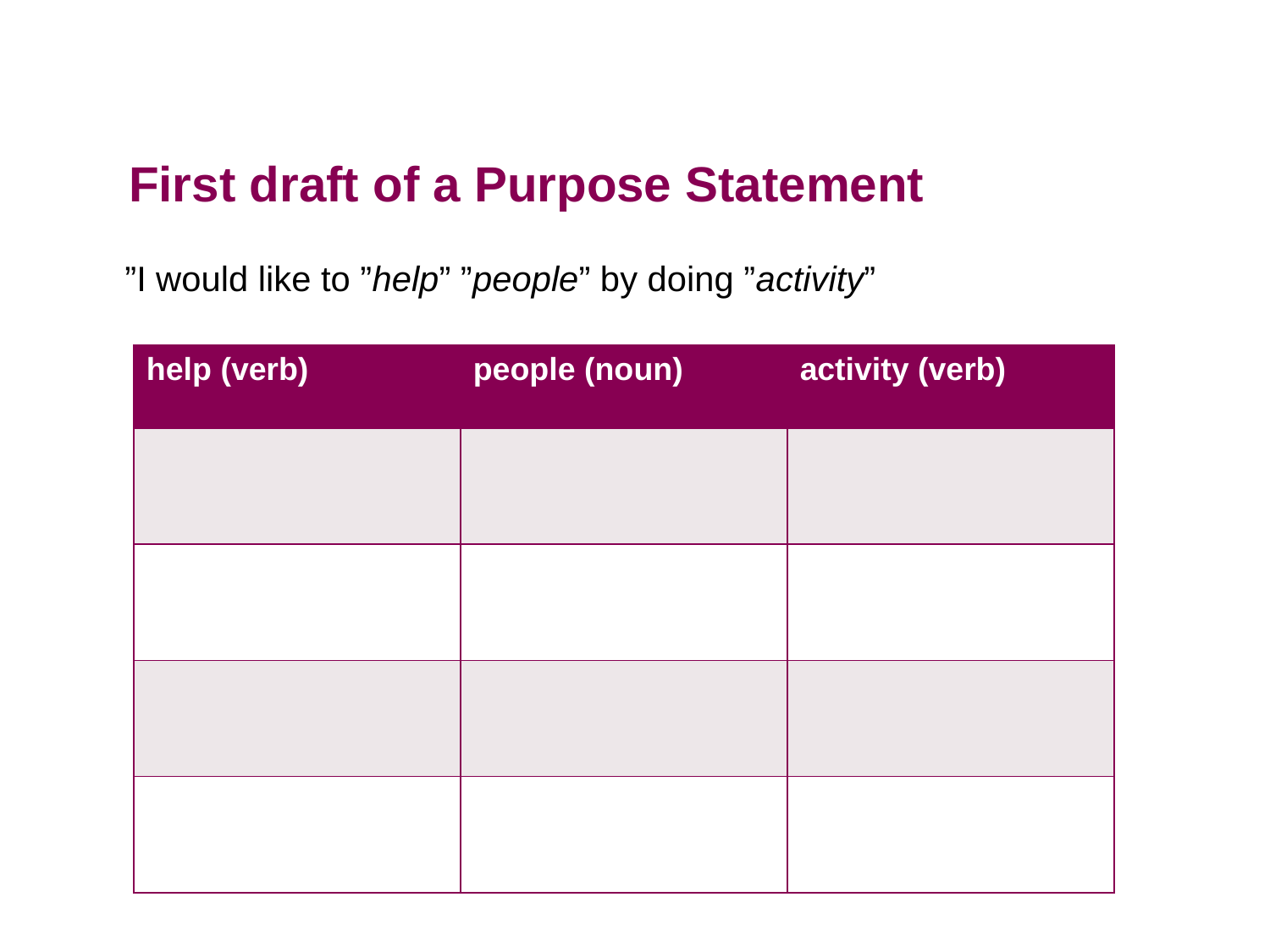

# First draft of a Purpose Statement
    ”I would like to ”help” ”people” by doing ”activity”

| help (verb) | people (noun) | activity (verb) |
| --- | --- | --- |
|  |  |  |
|  |  |  |
|  |  |  |
|  |  |  |